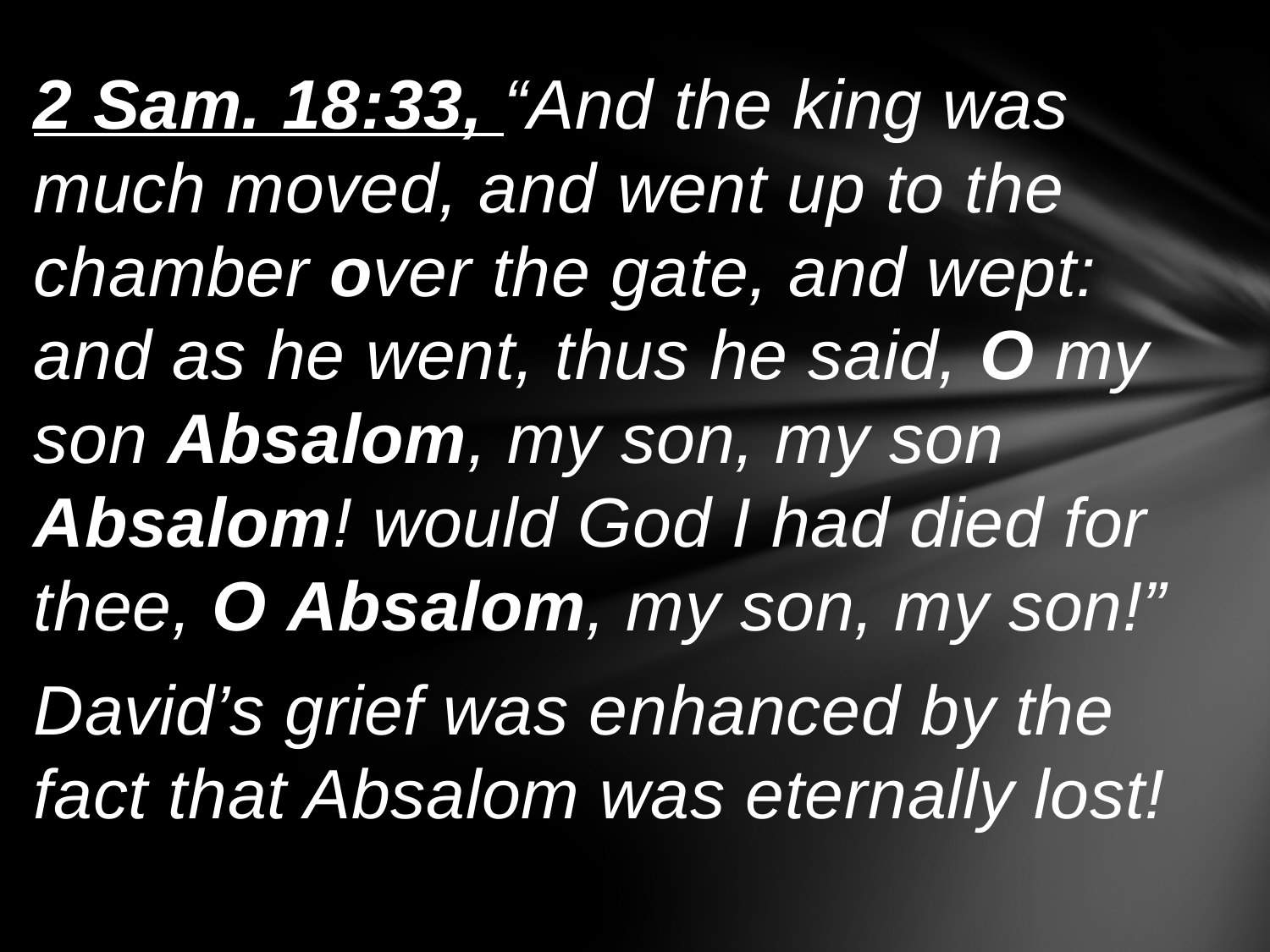

2 Sam. 18:33, “And the king was much moved, and went up to the chamber over the gate, and wept: and as he went, thus he said, O my son Absalom, my son, my son Absalom! would God I had died for thee, O Absalom, my son, my son!”
David’s grief was enhanced by the fact that Absalom was eternally lost!